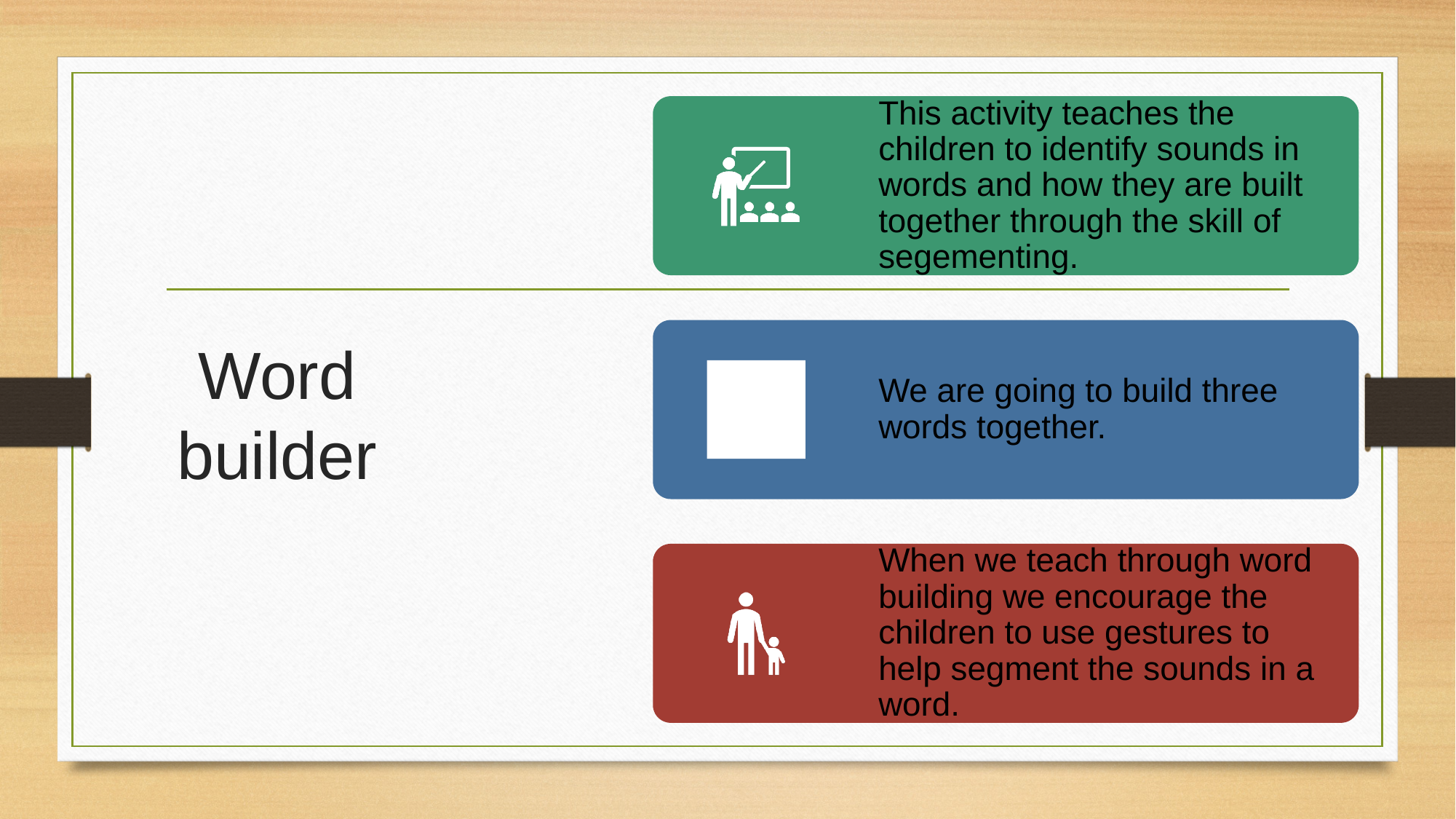

This activity teaches the children to identify sounds in words and how they are built together through the skill of segementing.
We are going to build three words together.
When we teach through word building we encourage the children to use gestures to help segment the sounds in a word.
# Word builder